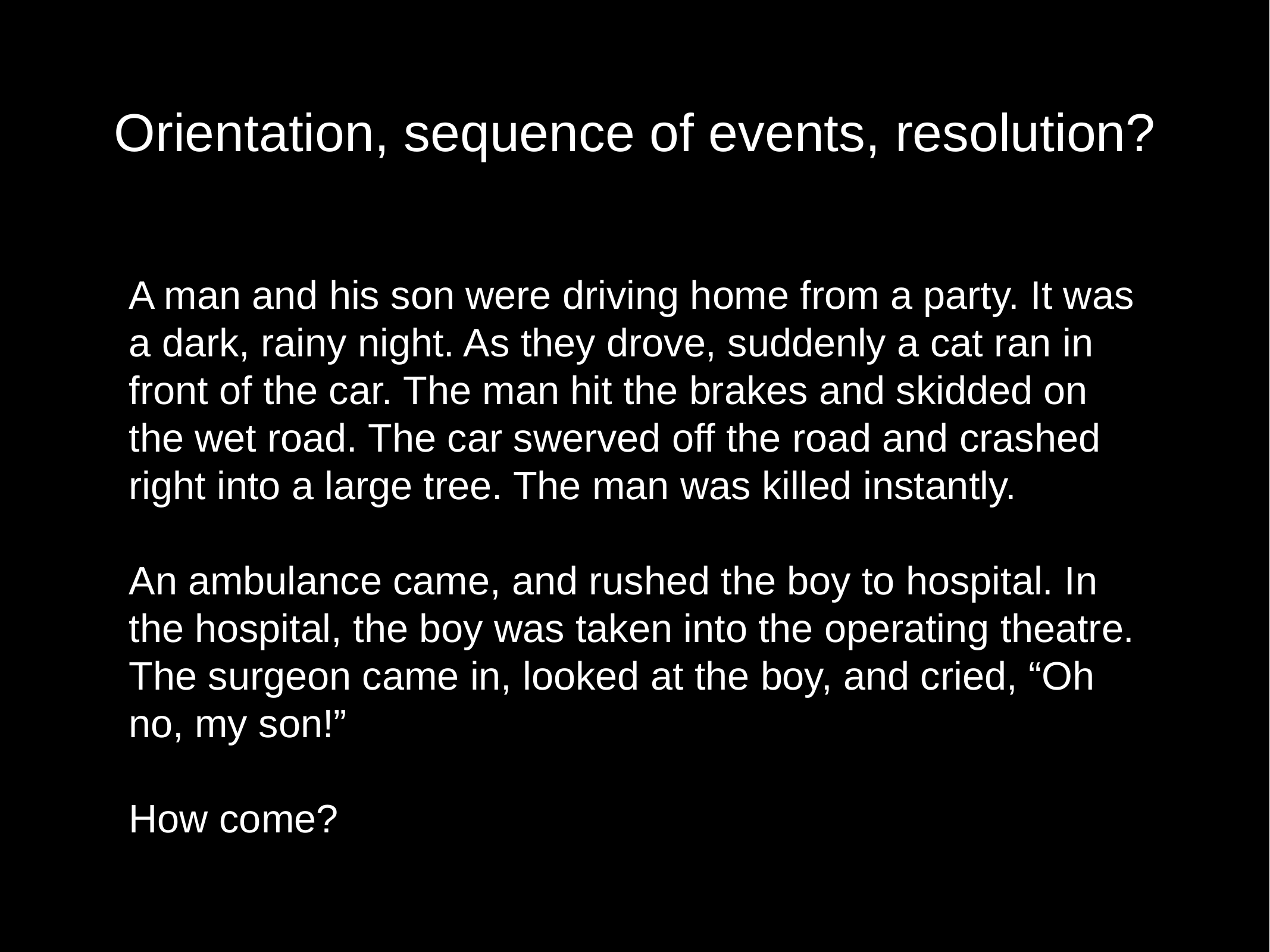

Orientation, sequence of events, resolution?
A man and his son were driving home from a party. It was a dark, rainy night. As they drove, suddenly a cat ran in front of the car. The man hit the brakes and skidded on the wet road. The car swerved off the road and crashed right into a large tree. The man was killed instantly.

An ambulance came, and rushed the boy to hospital. In the hospital, the boy was taken into the operating theatre. The surgeon came in, looked at the boy, and cried, “Oh no, my son!”

How come?